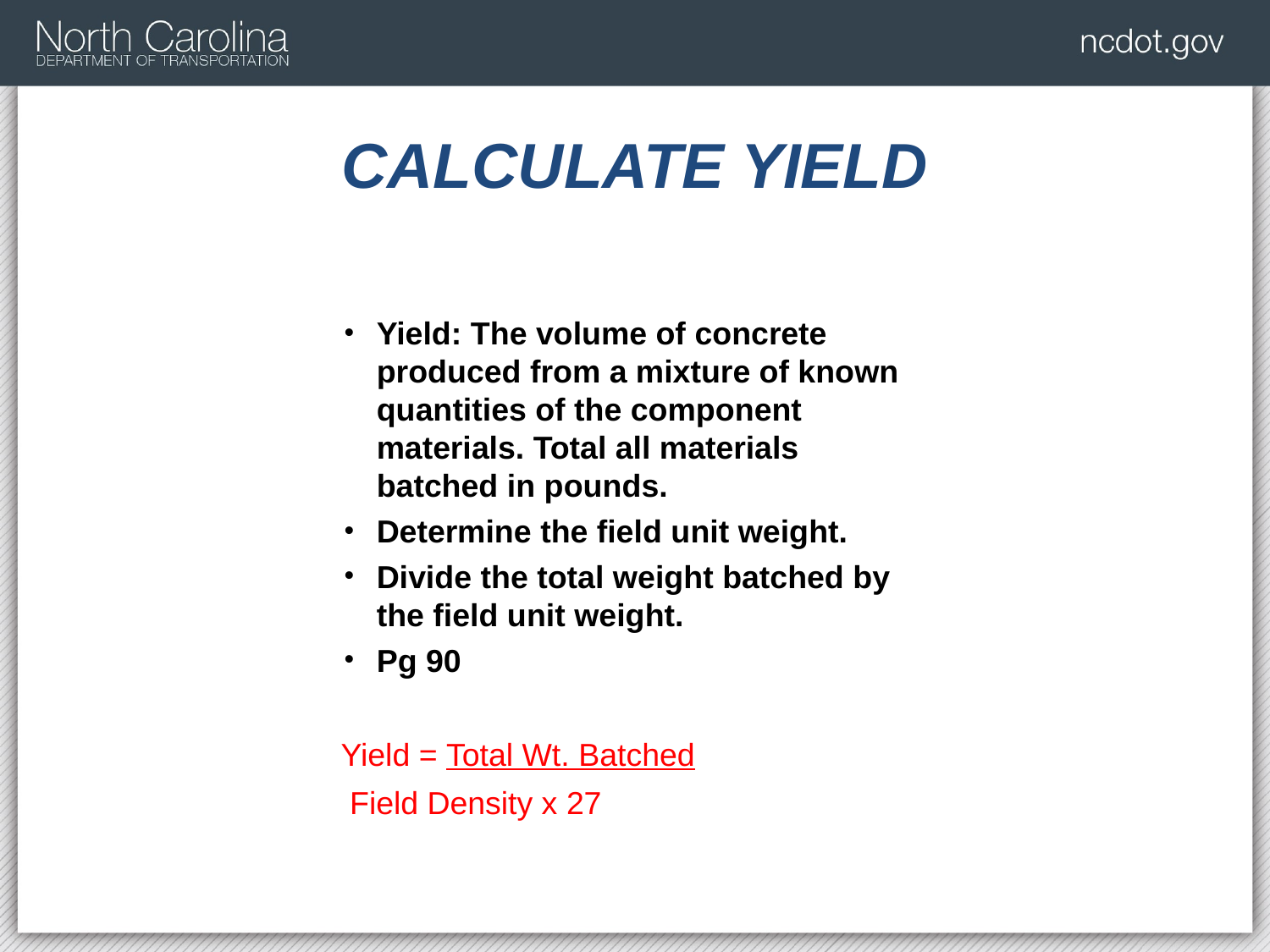

# CALCULATE YIELD
Yield: The volume of concrete produced from a mixture of known quantities of the component materials. Total all materials batched in pounds.
Determine the field unit weight.
Divide the total weight batched by the field unit weight.
Pg 90

Yield = Total Wt. Batched
 Field Density x 27